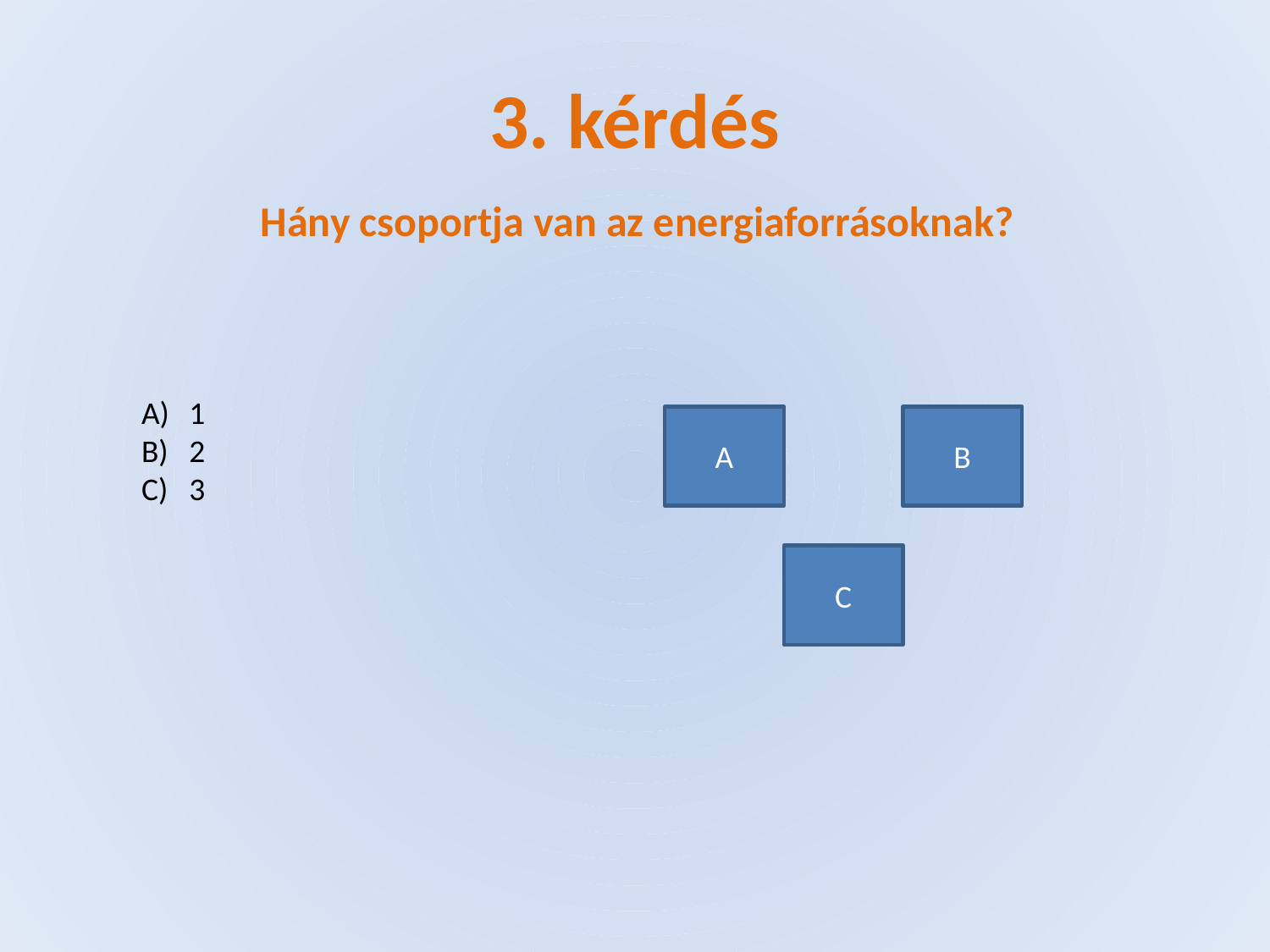

# 3. kérdés
Hány csoportja van az energiaforrásoknak?
1
2
3
A
B
C